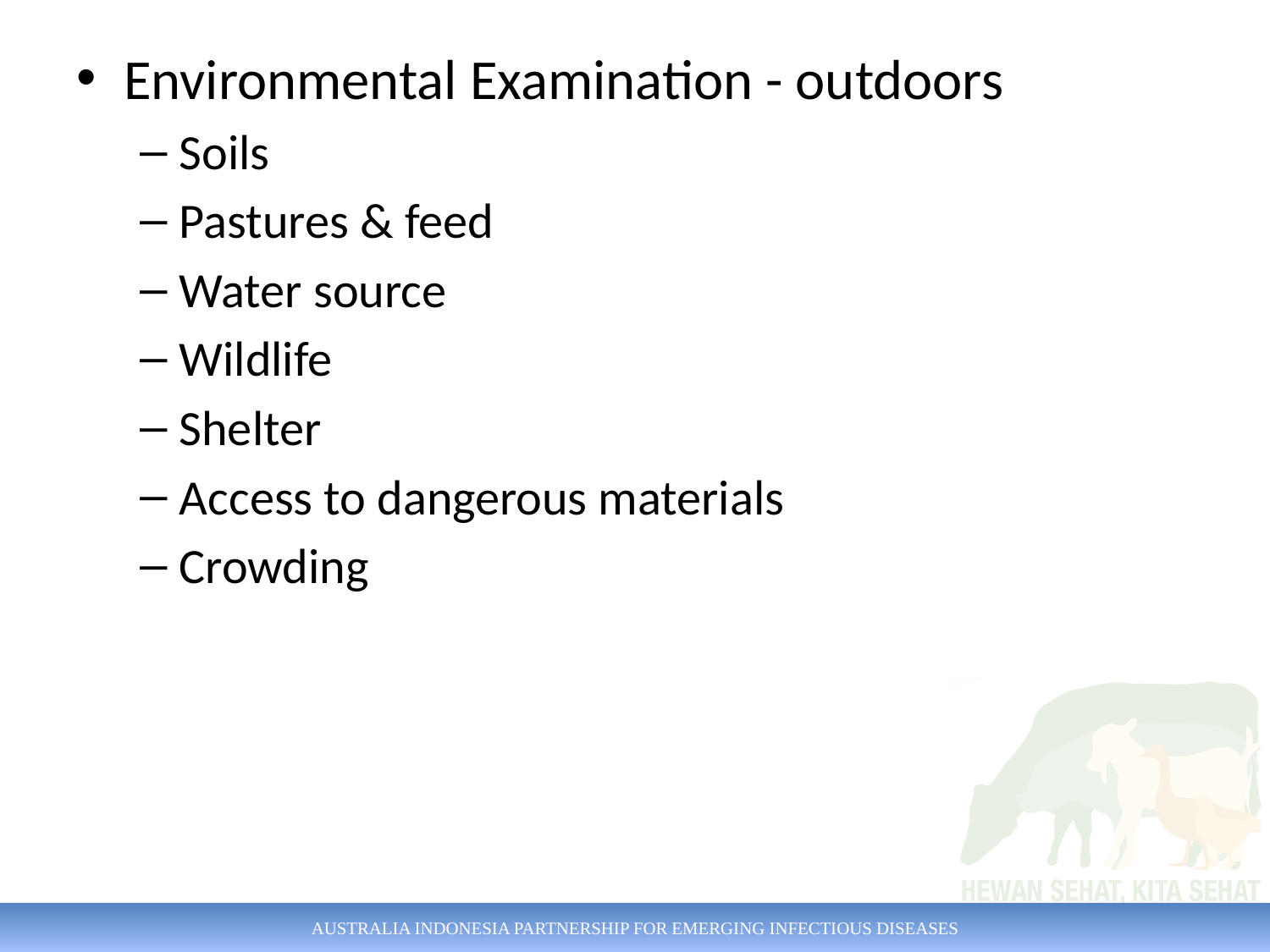

Environmental Examination - outdoors
Soils
Pastures & feed
Water source
Wildlife
Shelter
Access to dangerous materials
Crowding